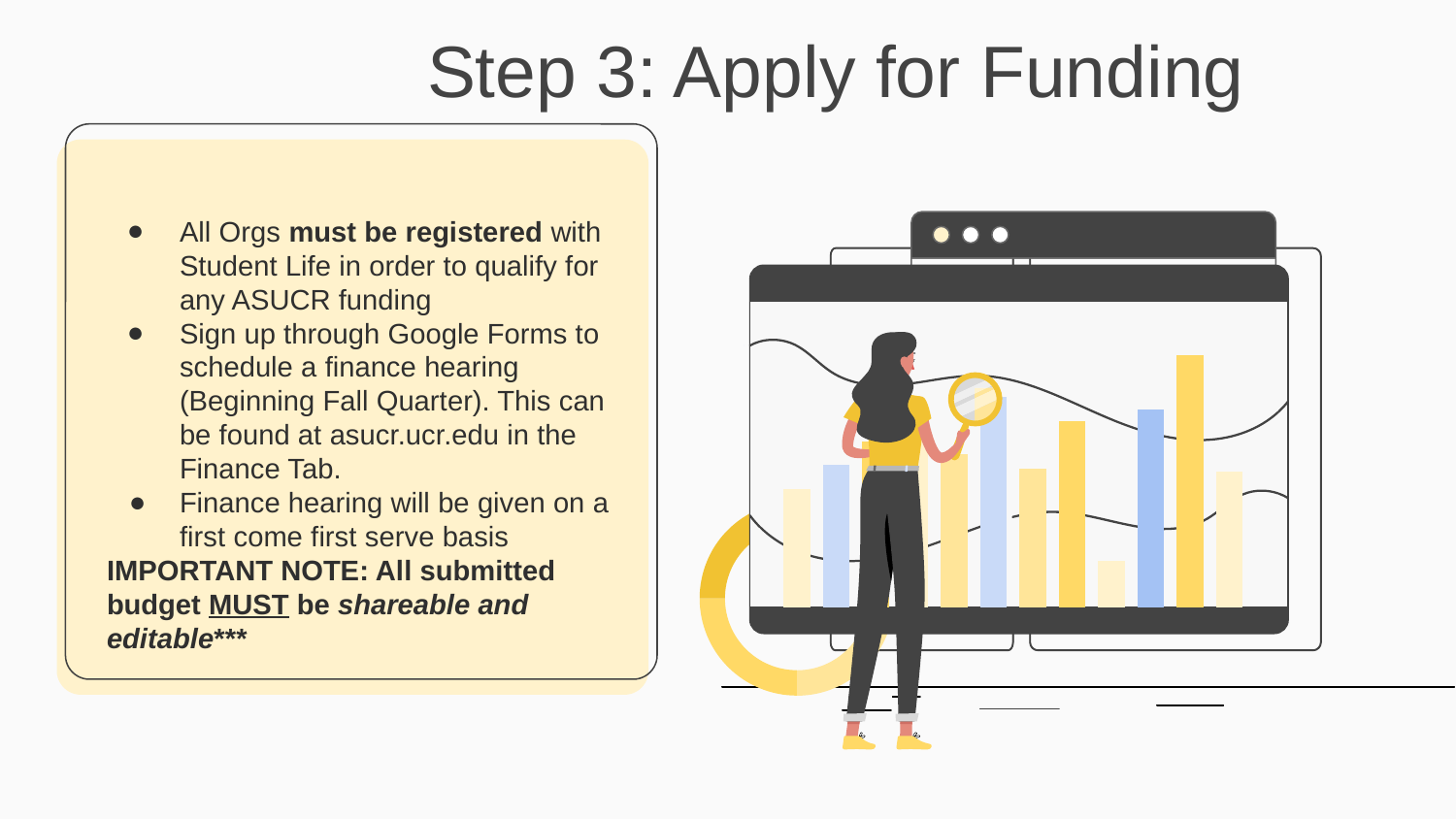

# Step 3: Apply for Funding

All Orgs must be registered with Student Life in order to qualify for any ASUCR funding
Sign up through Google Forms to schedule a finance hearing (Beginning Fall Quarter). This can be found at asucr.ucr.edu in the Finance Tab.
Finance hearing will be given on a first come first serve basis
IMPORTANT NOTE: All submitted budget MUST be shareable and editable***